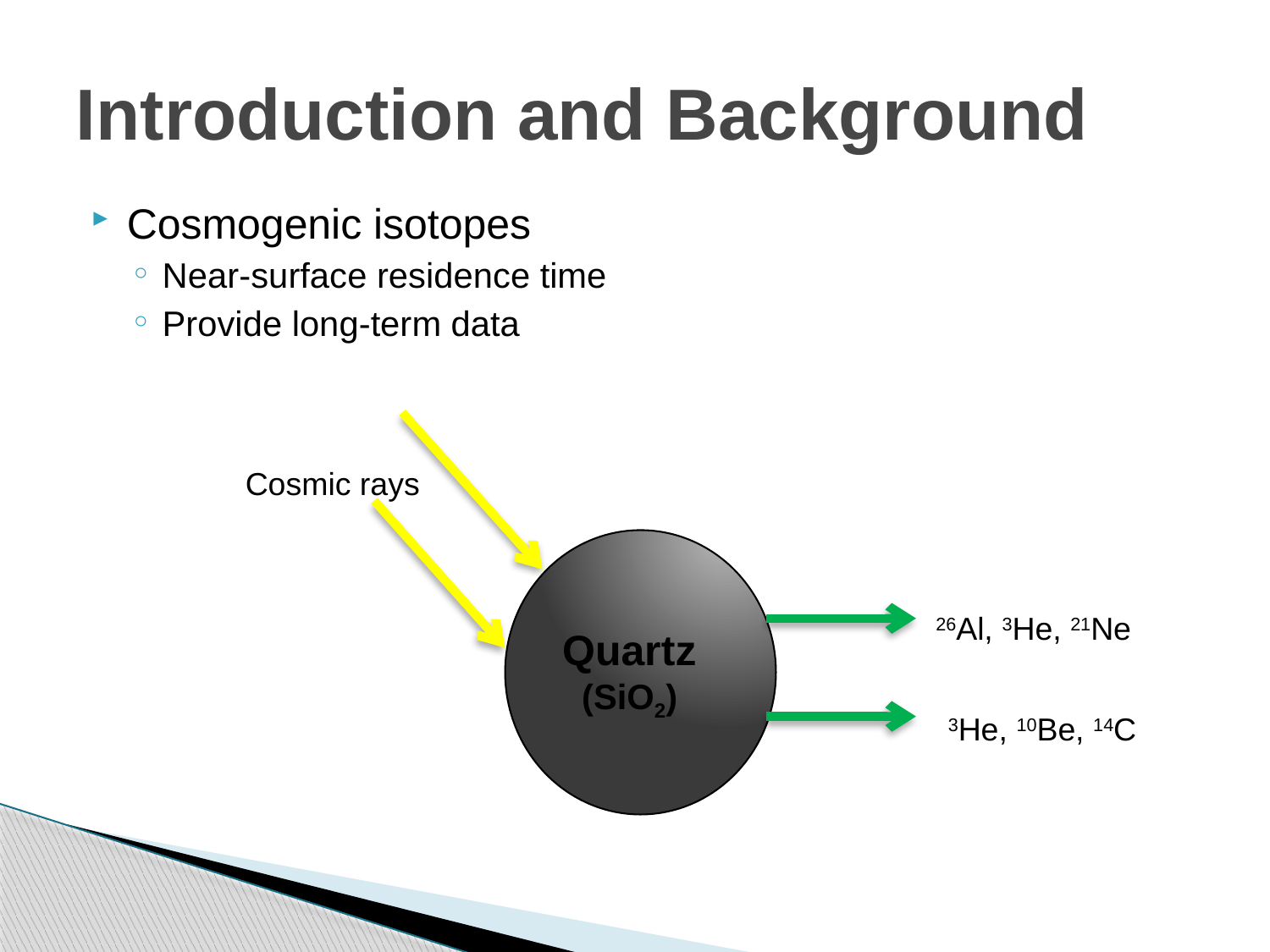

Introduction and Background
Cosmogenic isotopes
Near-surface residence time
Provide long-term data

Quartz
  (SiO2)
26Al, 3He, 21Ne
3He, 10Be, 14C
Cosmic rays